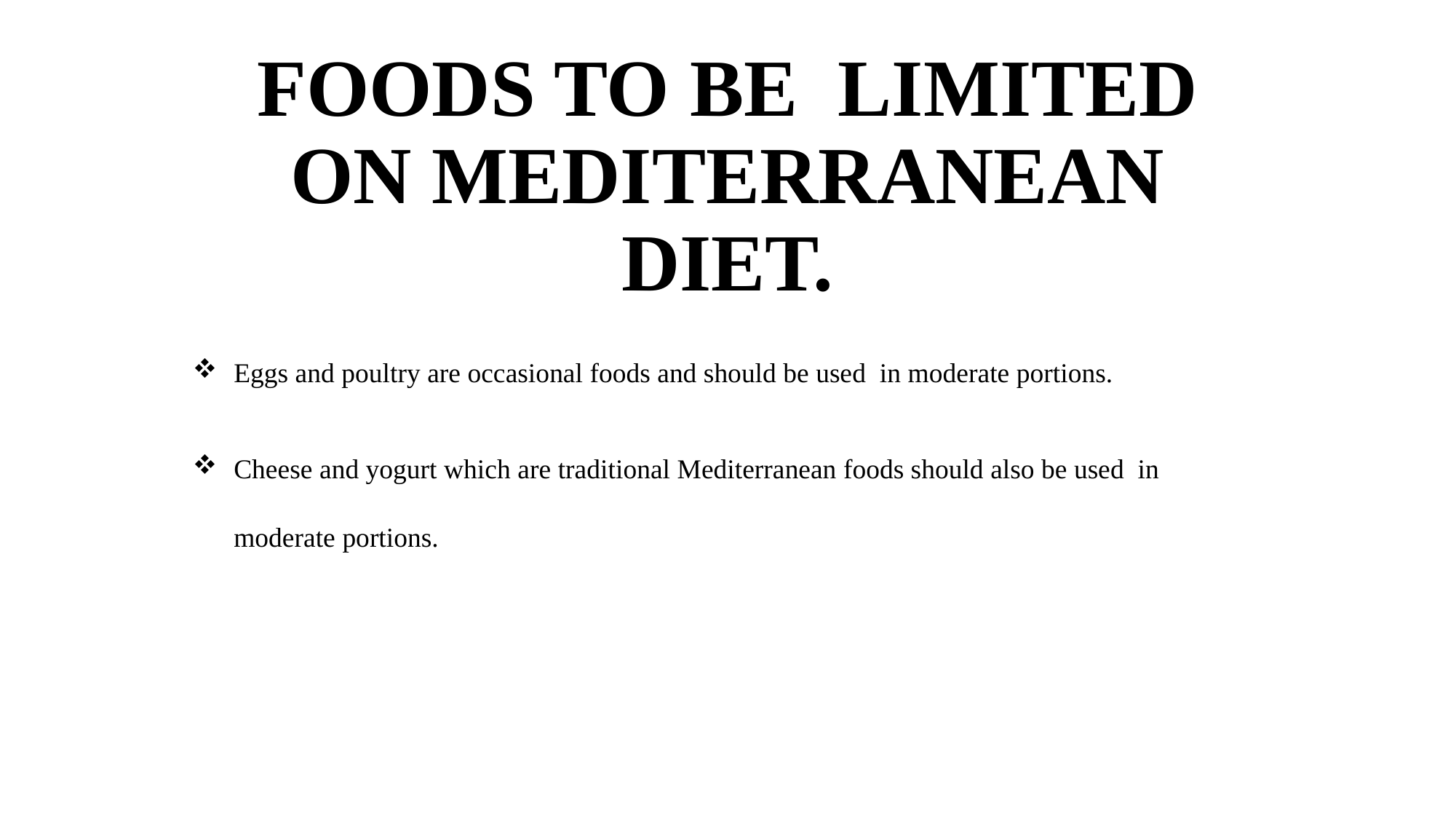

# FOODS TO BE  LIMITED ON MEDITERRANEAN DIET.
Eggs and poultry are occasional foods and should be used  in moderate portions.
Cheese and yogurt which are traditional Mediterranean foods should also be used  in moderate portions.